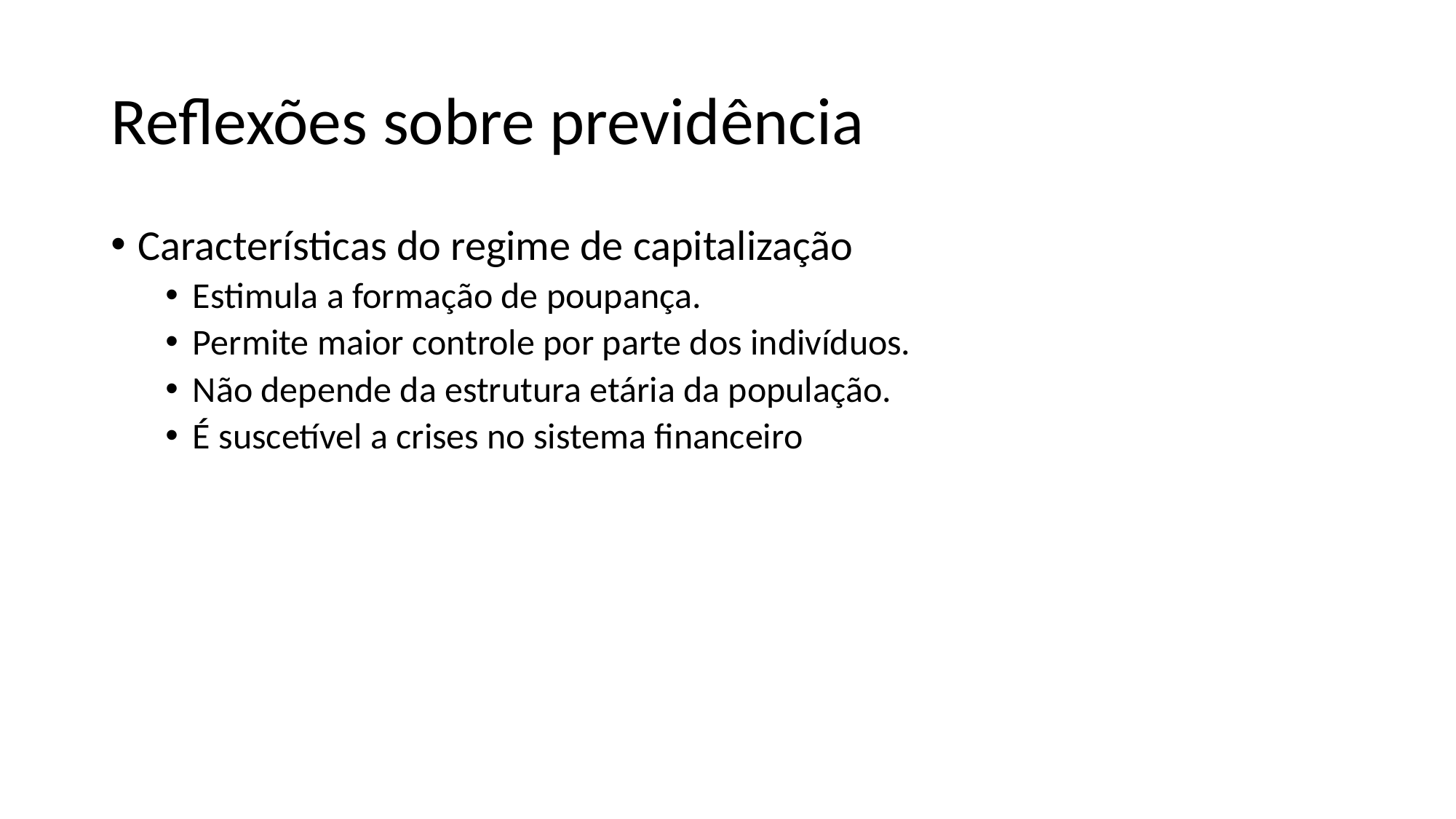

# Reflexões sobre previdência
Características do regime de capitalização
Estimula a formação de poupança.
Permite maior controle por parte dos indivíduos.
Não depende da estrutura etária da população.
É suscetível a crises no sistema financeiro